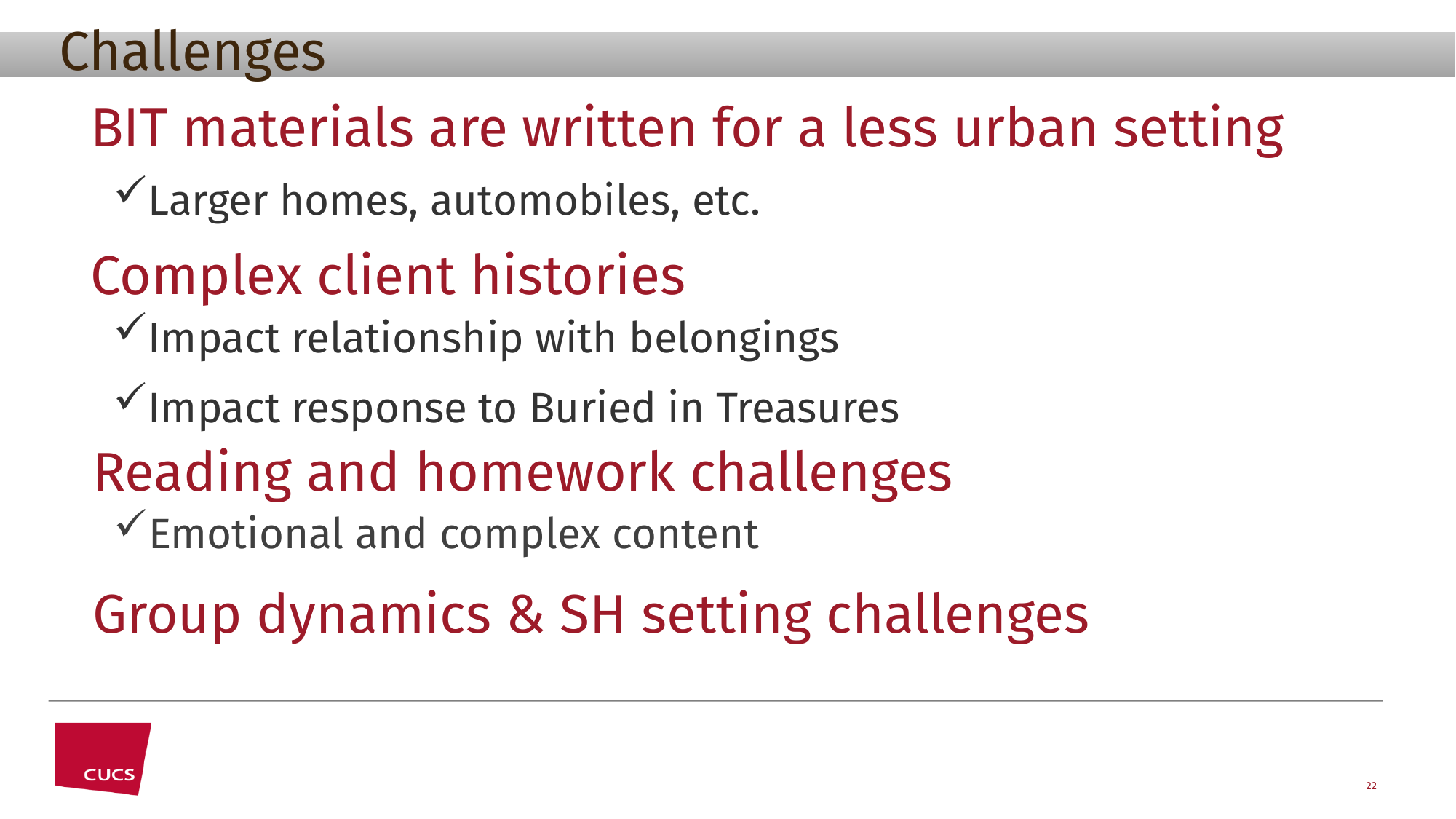

# Challenges
BIT materials are written for a less urban setting
Larger homes, automobiles, etc.
Complex client histories
Impact relationship with belongings
Impact response to Buried in Treasures
Reading and homework challenges
Emotional and complex content

Group dynamics & SH setting challenges

22